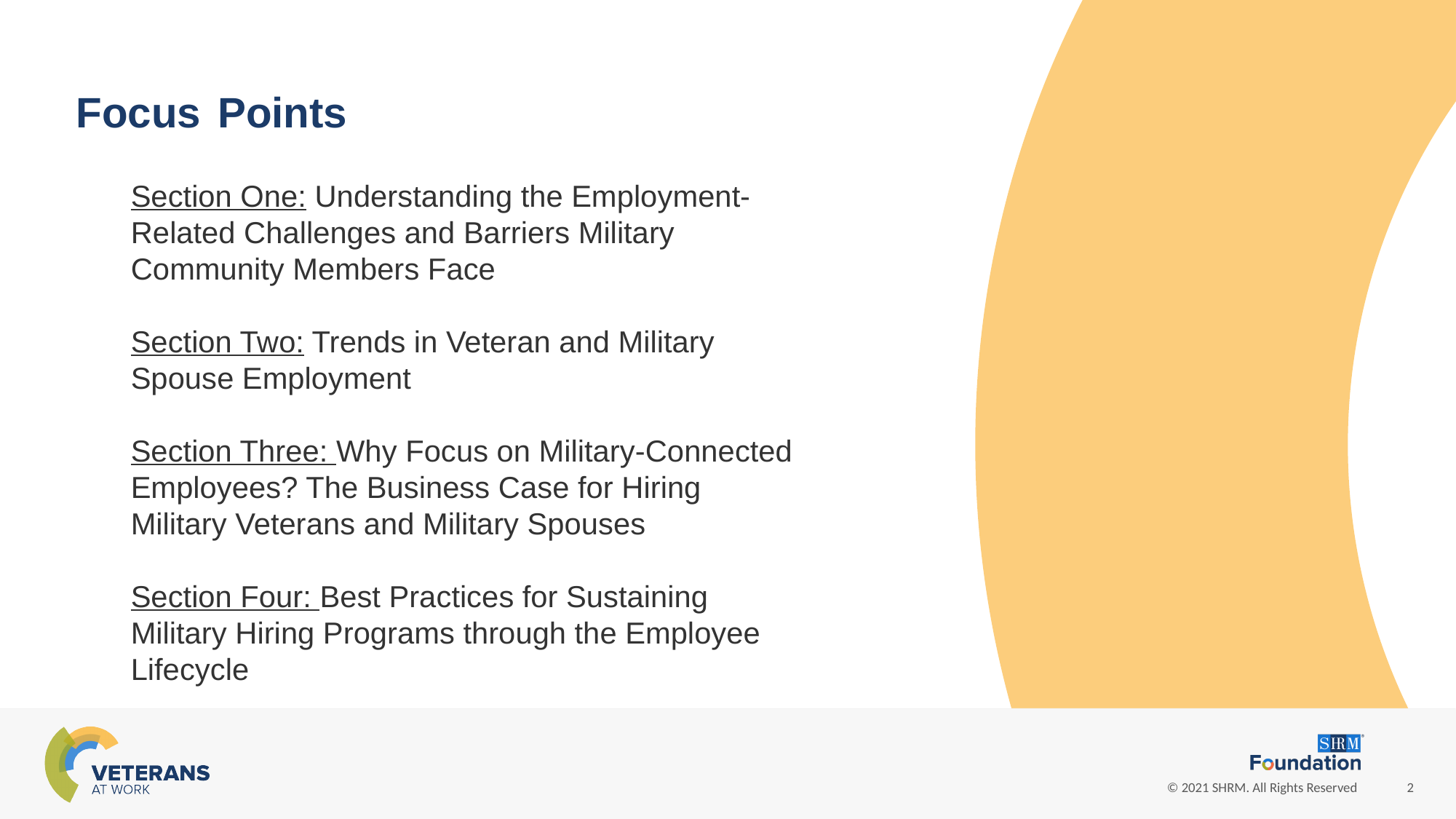

Focus Points

Section One: Understanding the Employment-Related Challenges and Barriers Military Community Members Face

Section Two: Trends in Veteran and Military Spouse Employment

Section Three: Why Focus on Military-Connected Employees? The Business Case for Hiring Military Veterans and Military Spouses

Section Four: Best Practices for Sustaining Military Hiring Programs through the Employee Lifecycle